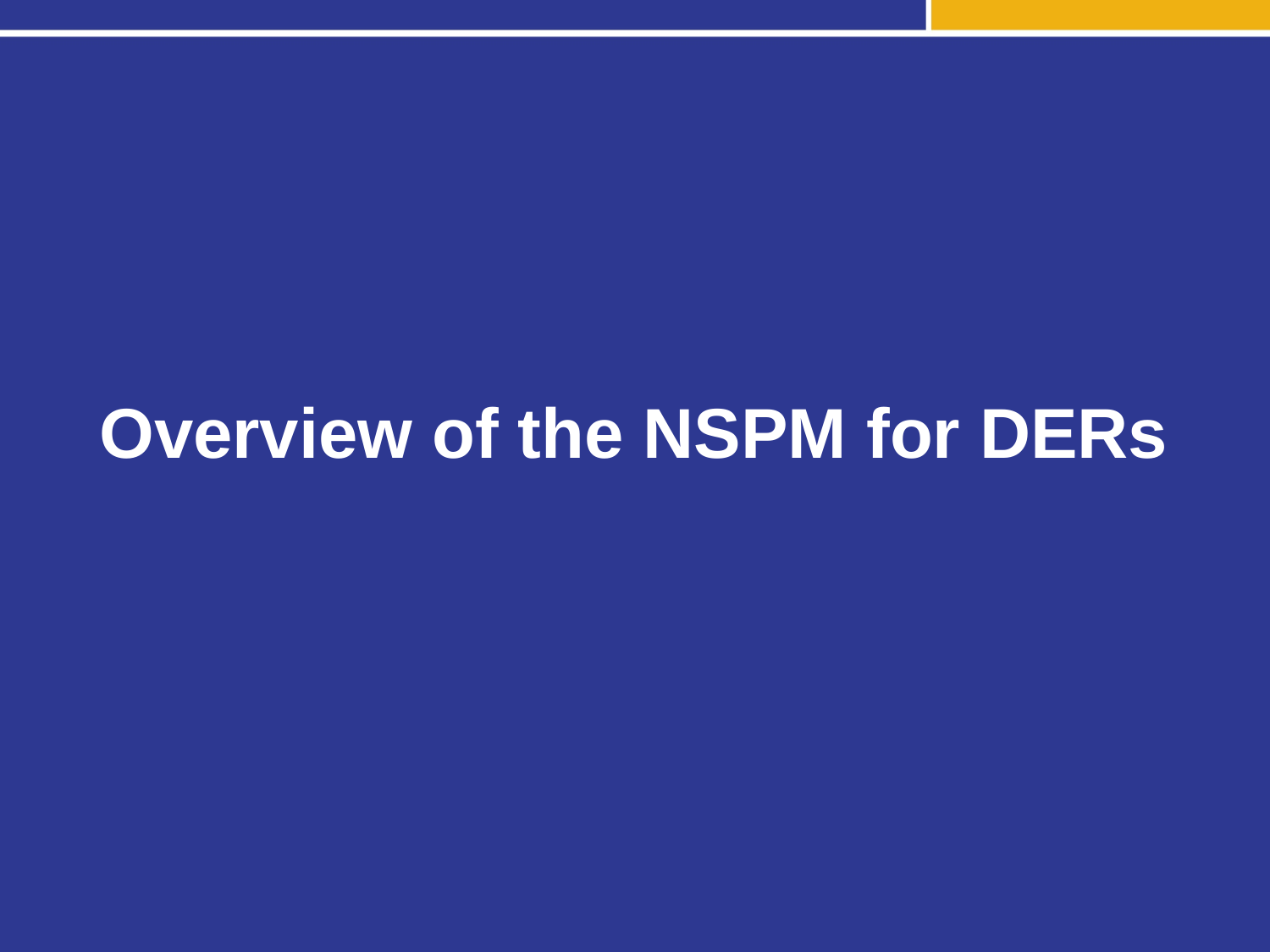

# Overview of the NSPM for DERs